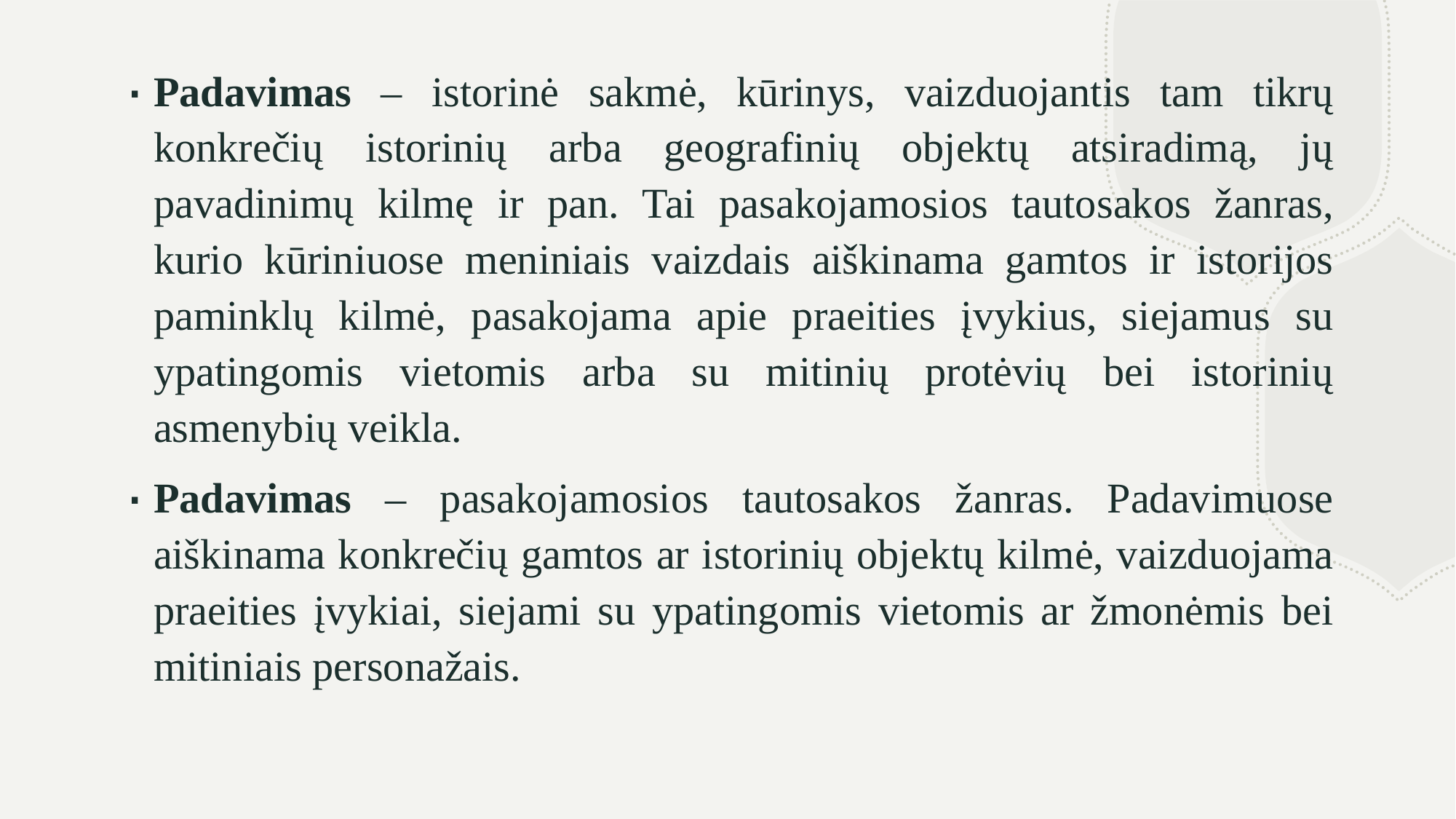

Padavimas – istorinė sakmė, kūrinys, vaizduojantis tam tikrų konkrečių istorinių arba geografinių objektų atsiradimą, jų pavadinimų kilmę ir pan. Tai pasakojamosios tautosakos žanras, kurio kūriniuose meniniais vaizdais aiškinama gamtos ir istorijos paminklų kilmė, pasakojama apie praeities įvykius, siejamus su ypatingomis vietomis arba su mitinių protėvių bei istorinių asmenybių veikla.
Padavimas – pasakojamosios tautosakos žanras. Padavimuose aiškinama konkrečių gamtos ar istorinių objektų kilmė, vaizduojama praeities įvykiai, siejami su ypatingomis vietomis ar žmonėmis bei mitiniais personažais.